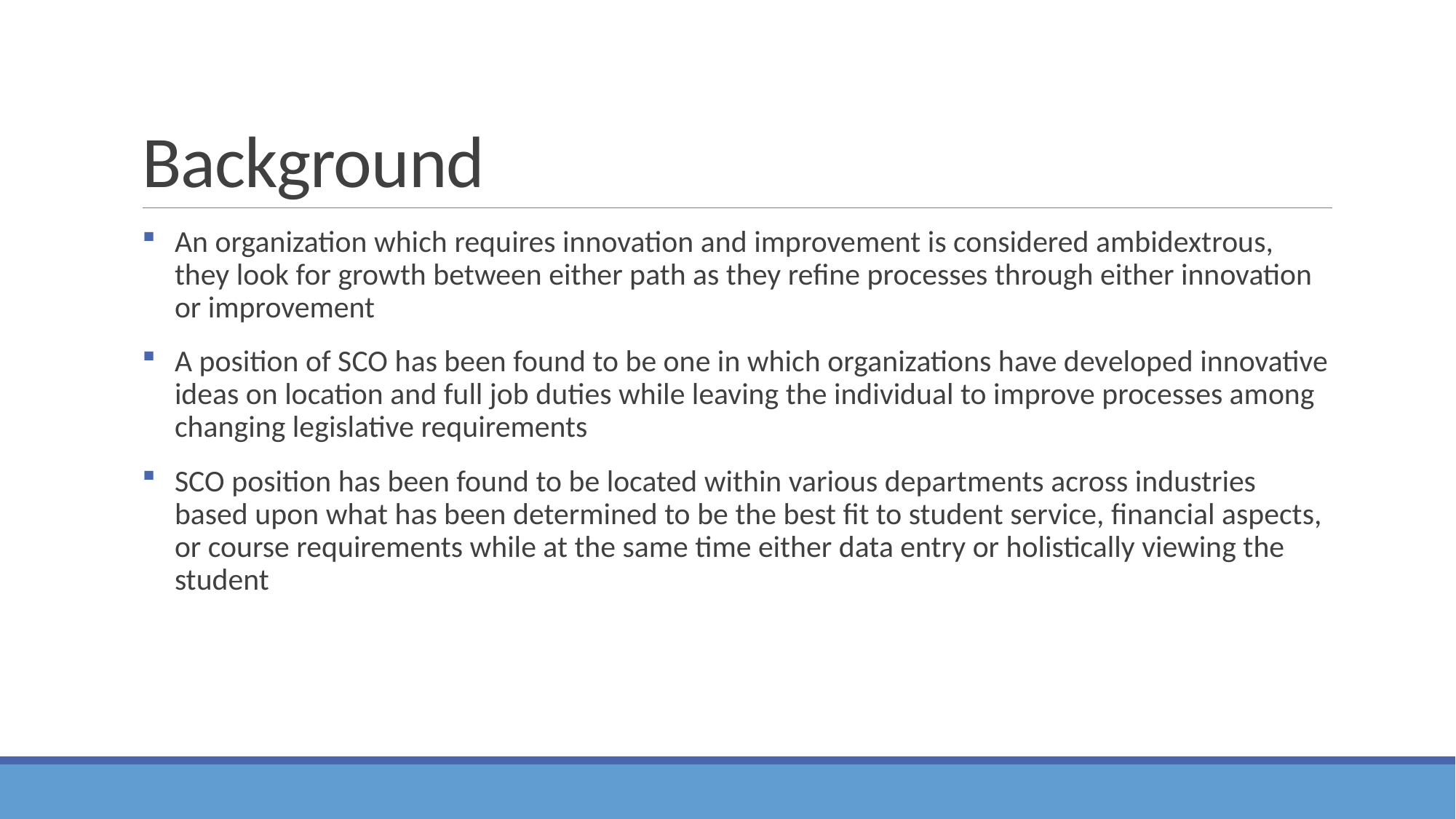

# Background
An organization which requires innovation and improvement is considered ambidextrous, they look for growth between either path as they refine processes through either innovation or improvement
A position of SCO has been found to be one in which organizations have developed innovative ideas on location and full job duties while leaving the individual to improve processes among changing legislative requirements
SCO position has been found to be located within various departments across industries based upon what has been determined to be the best fit to student service, financial aspects, or course requirements while at the same time either data entry or holistically viewing the student